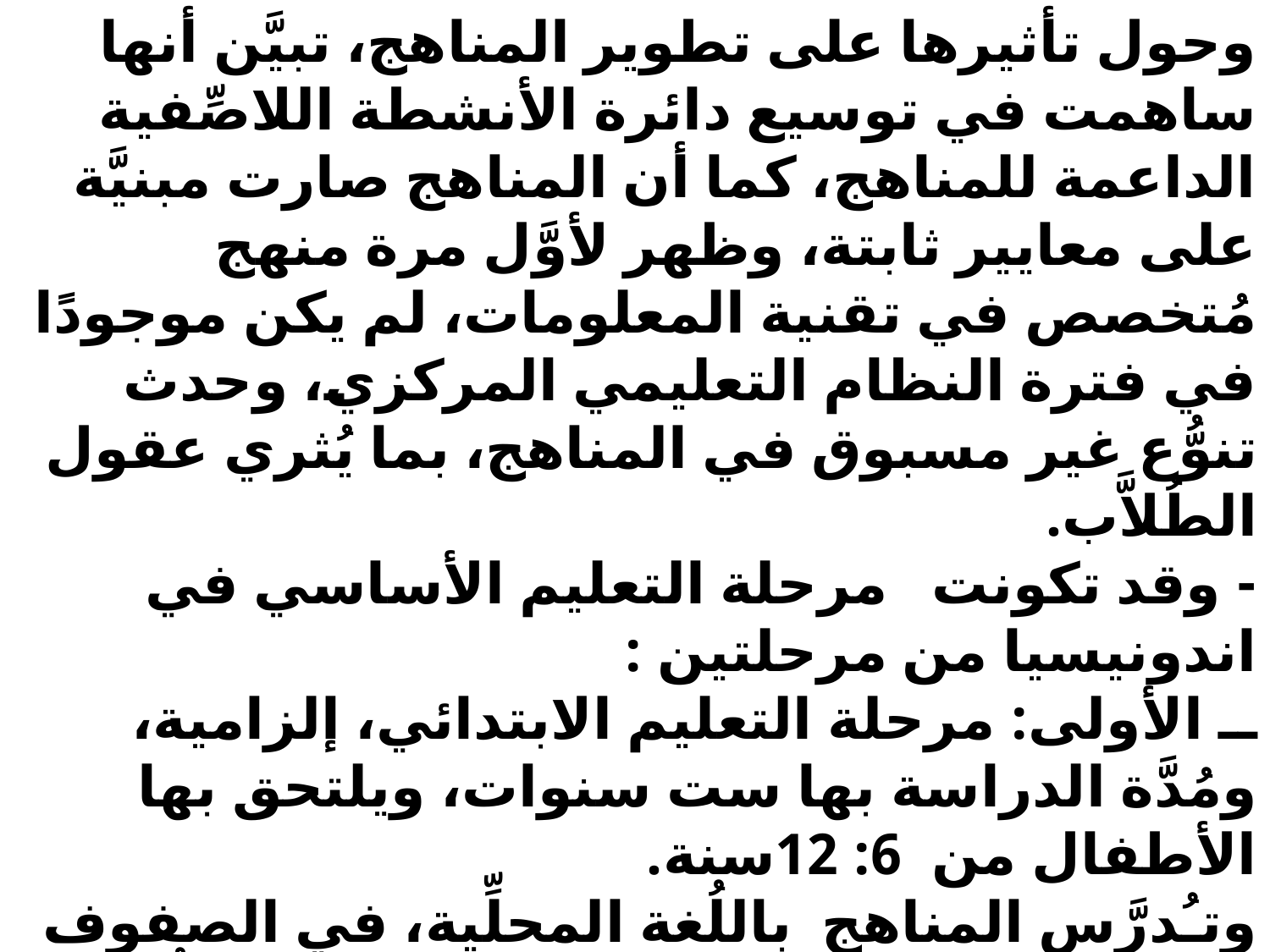

وحول تأثيرها على تطوير المناهج، تبيَّن أنها ساهمت في توسيع دائرة الأنشطة اللاصِّفية الداعمة للمناهج، كما أن المناهج صارت مبنيَّة على معايير ثابتة، وظهر لأوَّل مرة منهج مُتخصص في تقنية المعلومات، لم يكن موجودًا في فترة النظام التعليمي المركزي، وحدث تنوُّع غير مسبوق في المناهج، بما يُثري عقول الطُلاَّب.
- وقد تكونت   مرحلة التعليم الأساسي في اندونيسيا من مرحلتين :
ــ الأولى: مرحلة التعليم الابتدائي، إلزامية، ومُدَّة الدراسة بها ست سنوات، ويلتحق بها الأطفال من  6: 12سنة.
وتـُدرَّس المناهج  باللُغة المحلِّية، في الصفوف الثلاثة الأولى، ثم تكون الدراسة بعدئذ باللُغة القومية، وهي لغة البهاسا   bahasa أو الإندونيسية والتربية الدينية إجبارية وفقــًا لديانة الطالب، والاختبار يأخذ بنظام السنة الكاملة، حيث يُجرى في نهاية العام الدراسي لجميع الطُلاَّب.